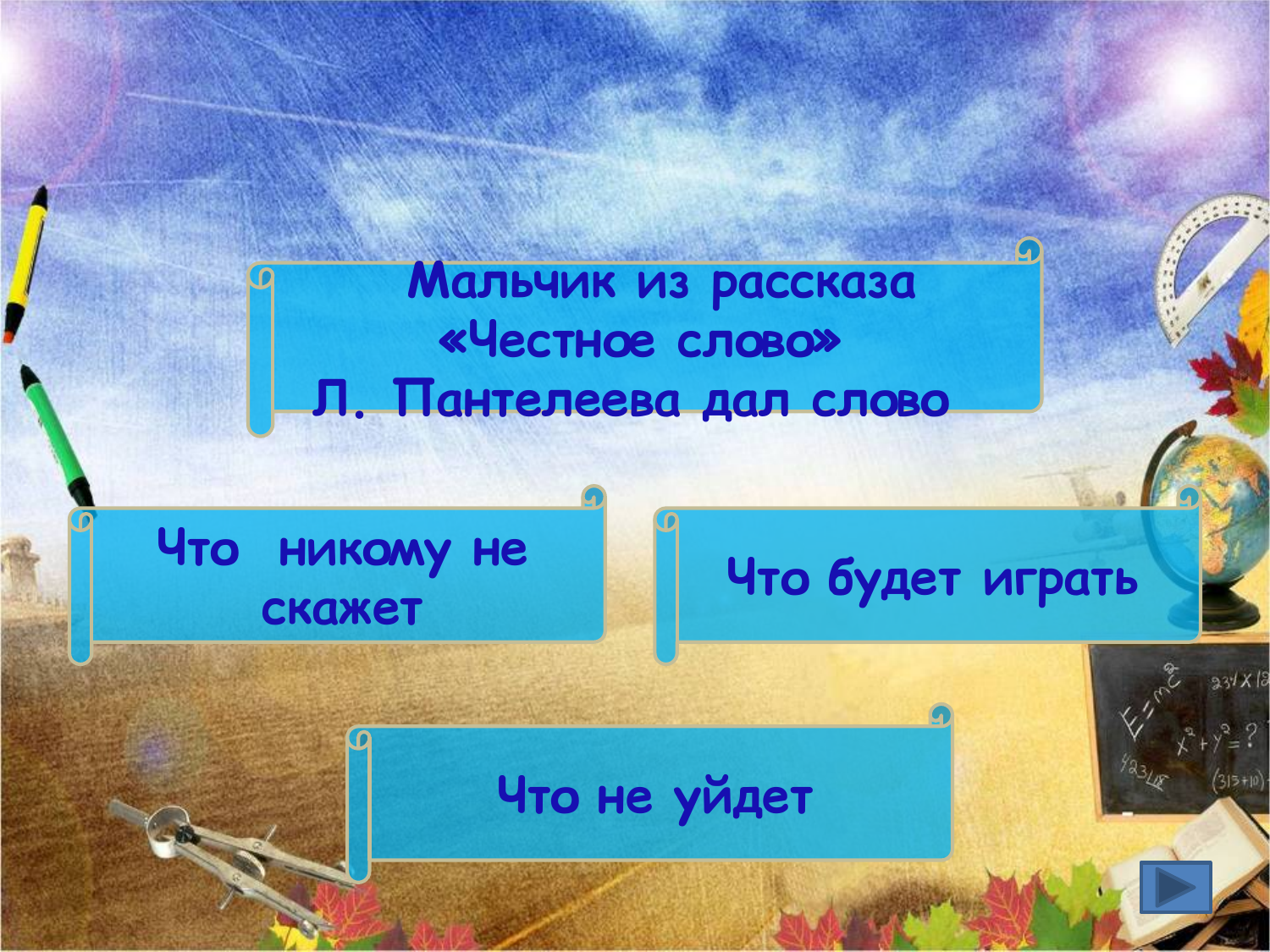

Мальчик из рассказа «Честное слово»
Л. Пантелеева дал слово
Что  никому не скажет
Что будет играть
Что не уйдет